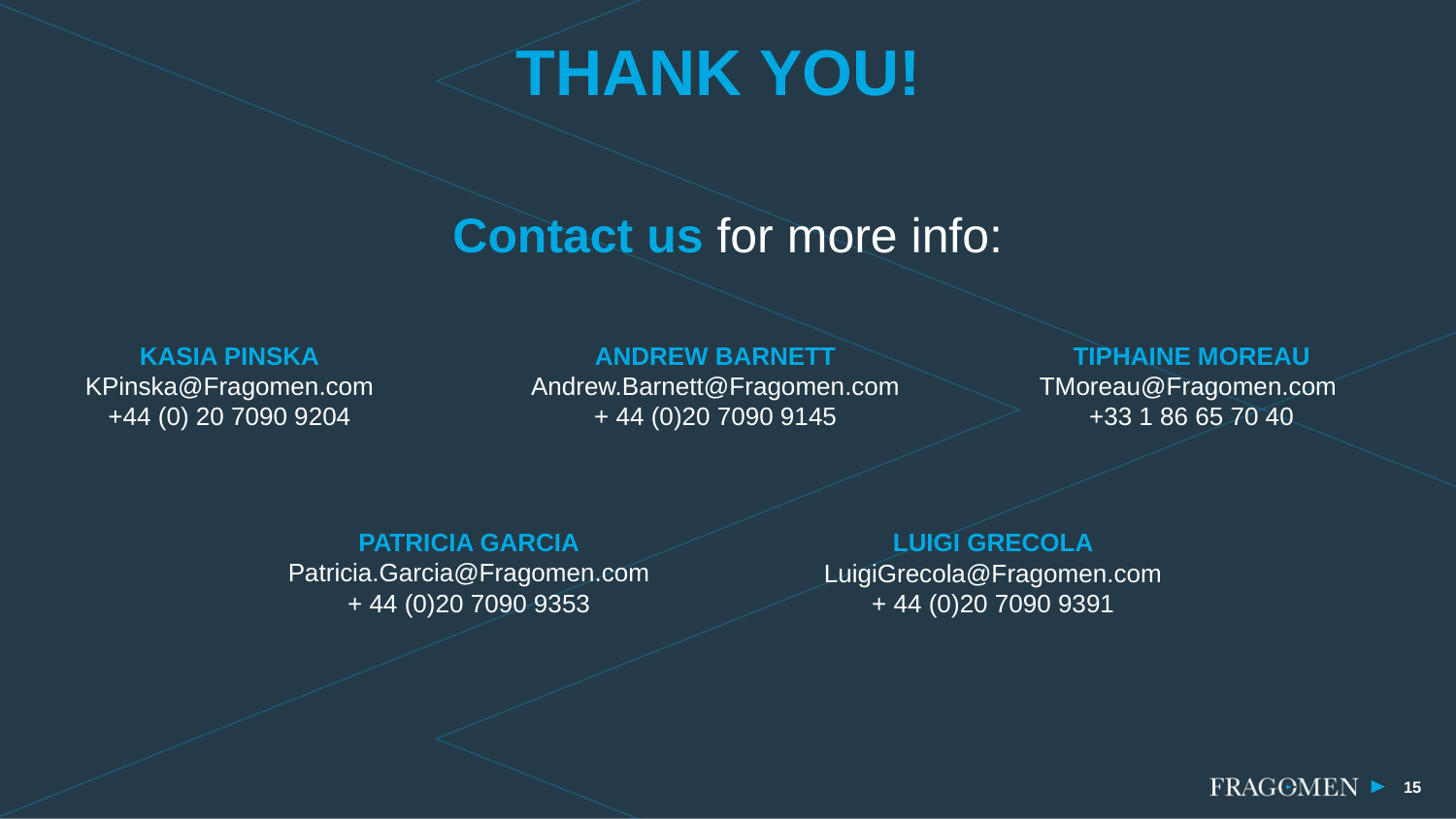

THANK YOU!
Contact us for more info:
KASIA PINSKA
KPinska@Fragomen.com
+44 (0) 20 7090 9204
ANDREW BARNETT
Andrew.Barnett@Fragomen.com
+ 44 (0)20 7090 9145
TIPHAINE MOREAU
TMoreau@Fragomen.com
+33 1 86 65 70 40
PATRICIA GARCIA
Patricia.Garcia@Fragomen.com
+ 44 (0)20 7090 9353
LUIGI GRECOLA
LuigiGrecola@Fragomen.com
+ 44 (0)20 7090 9391
15